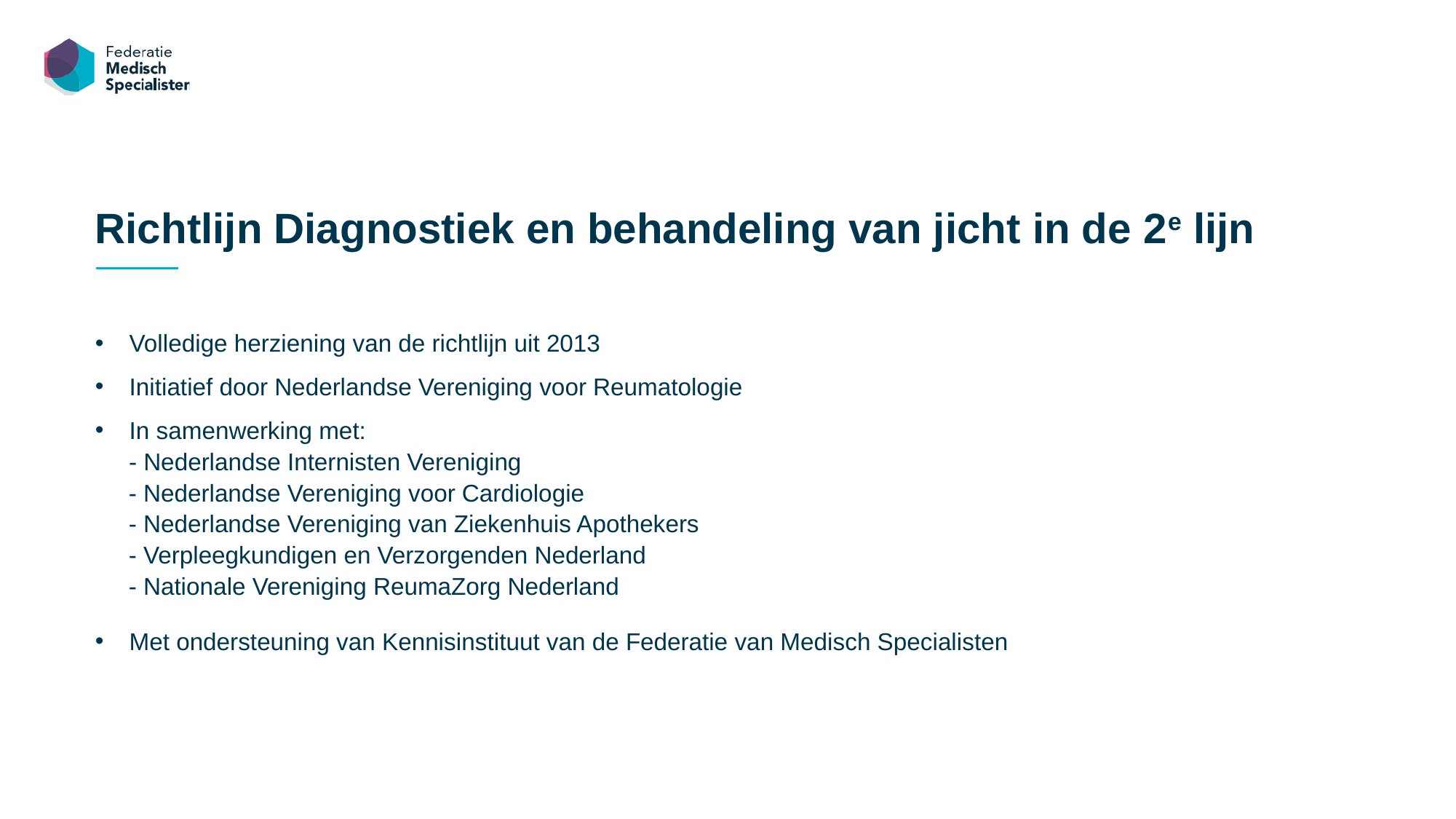

Richtlijn Diagnostiek en behandeling van jicht in de 2e lijn
Volledige herziening van de richtlijn uit 2013
Initiatief door Nederlandse Vereniging voor Reumatologie
In samenwerking met:
     - Nederlandse Internisten Vereniging
     - Nederlandse Vereniging voor Cardiologie
     - Nederlandse Vereniging van Ziekenhuis Apothekers
     - Verpleegkundigen en Verzorgenden Nederland
     - Nationale Vereniging ReumaZorg Nederland
Met ondersteuning van Kennisinstituut van de Federatie van Medisch Specialisten